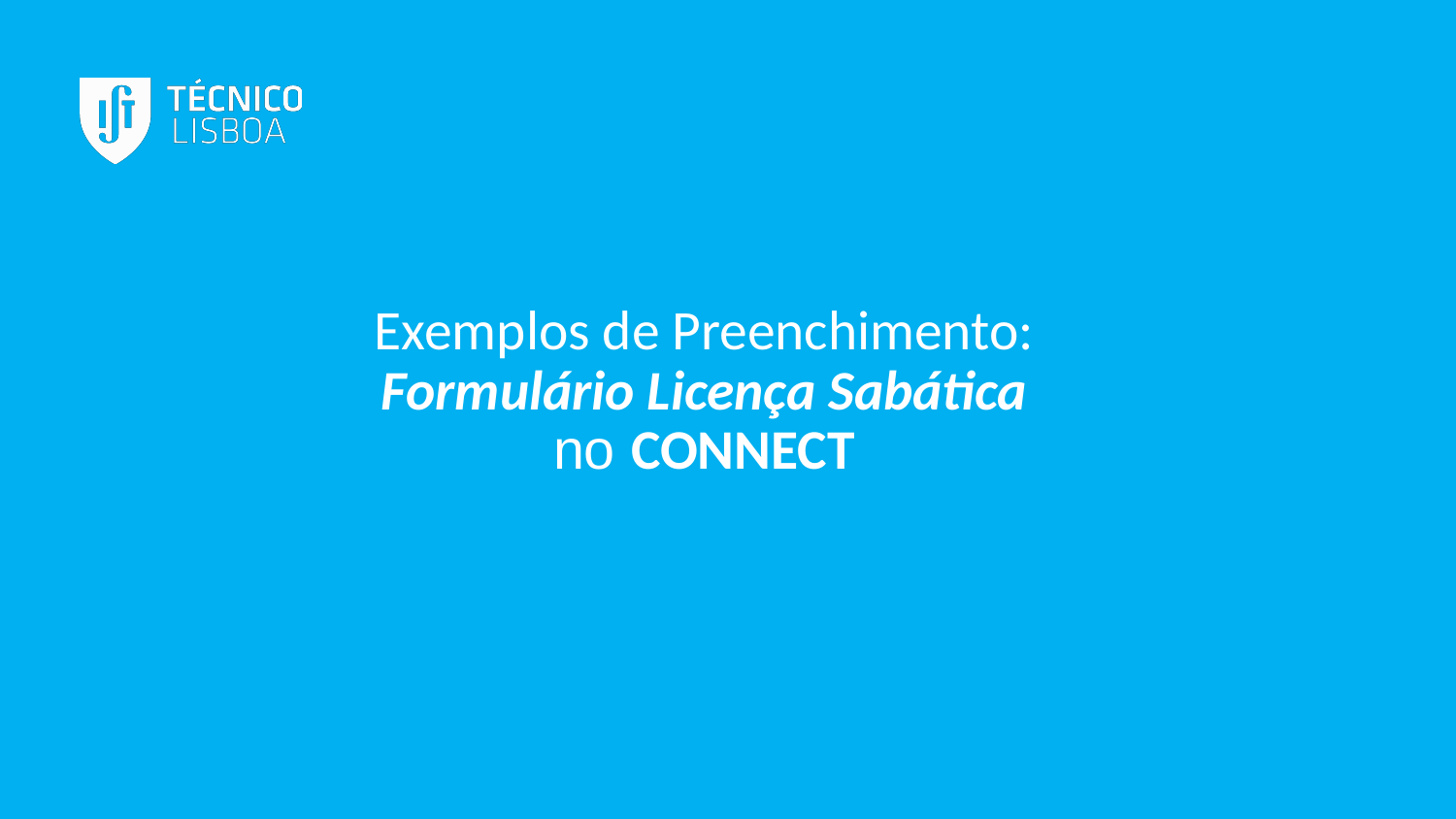

# Exemplos de Preenchimento: Formulário Licença Sabática no CONNECT